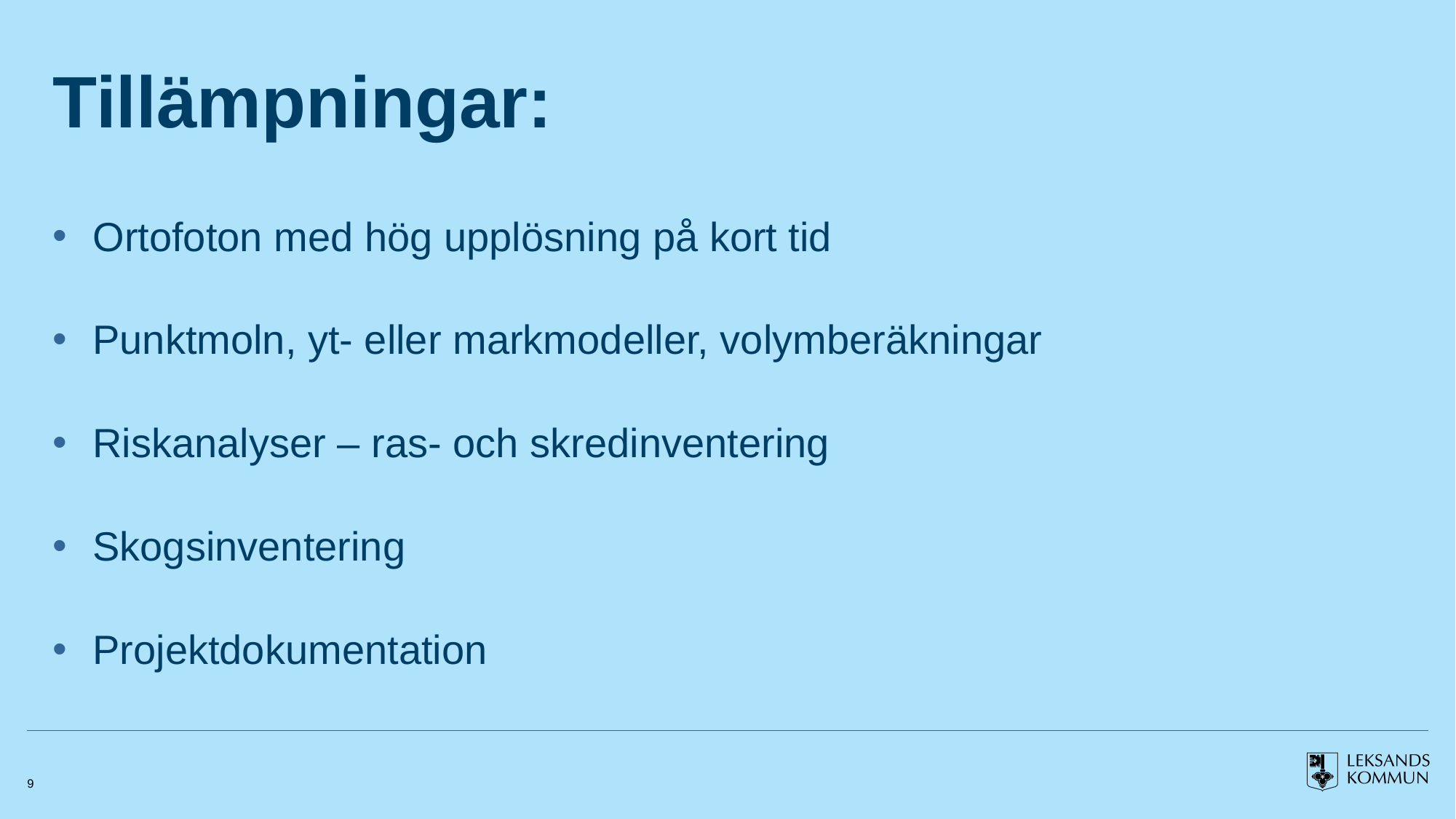

# Tillämpningar:
Ortofoton med hög upplösning på kort tid

Punktmoln, yt- eller markmodeller, volymberäkningar

Riskanalyser – ras- och skredinventering

Skogsinventering

Projektdokumentation
9